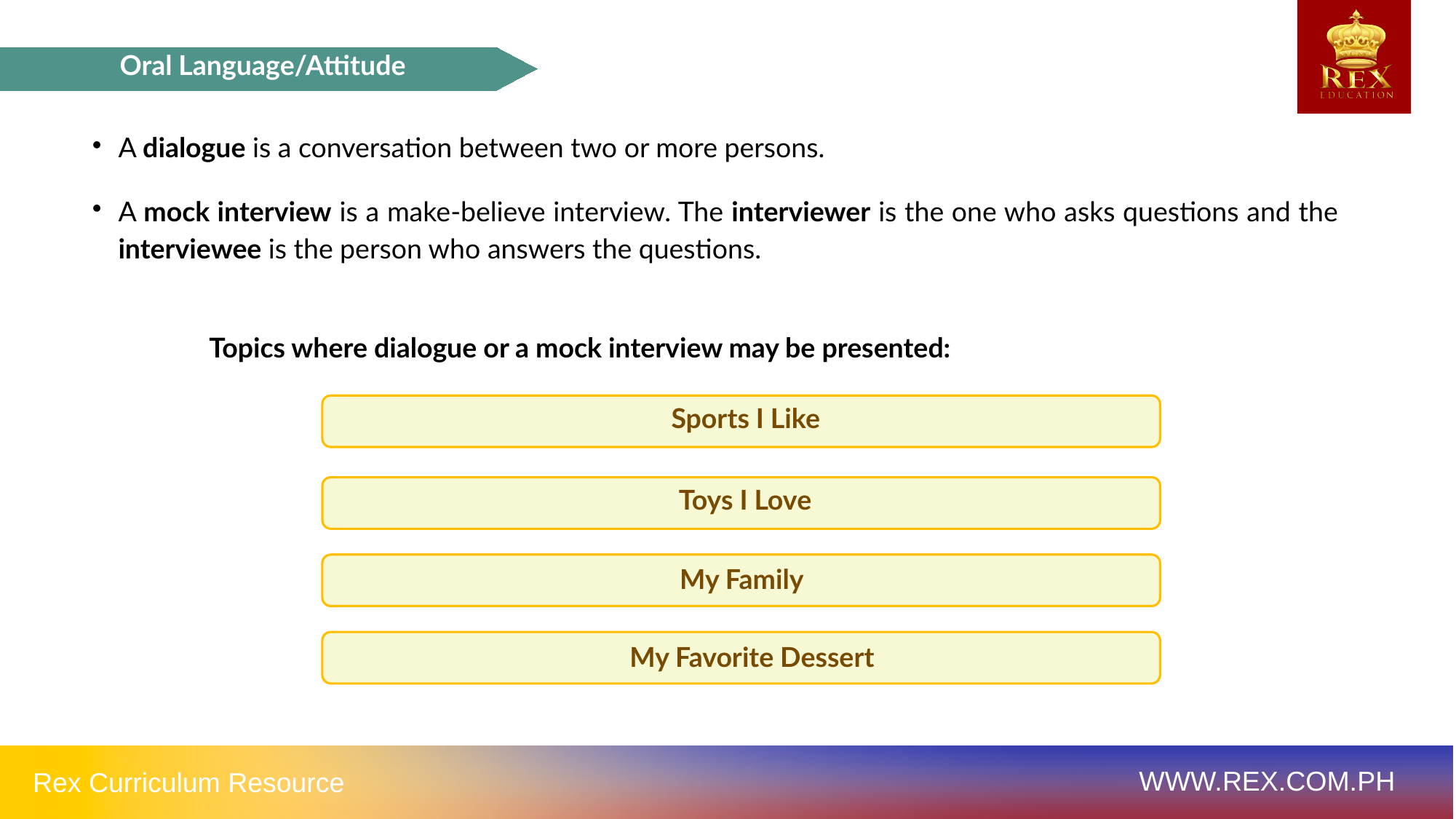

Oral Language/Attitude

A dialogue is a conversation between two or more persons.
A mock interview is a make-believe interview. The interviewer is the one who asks questions and the interviewee is the person who answers the questions.
Topics where dialogue or a mock interview may be presented:

Sports I Like
Toys I Love

My Family

My Favorite Dessert